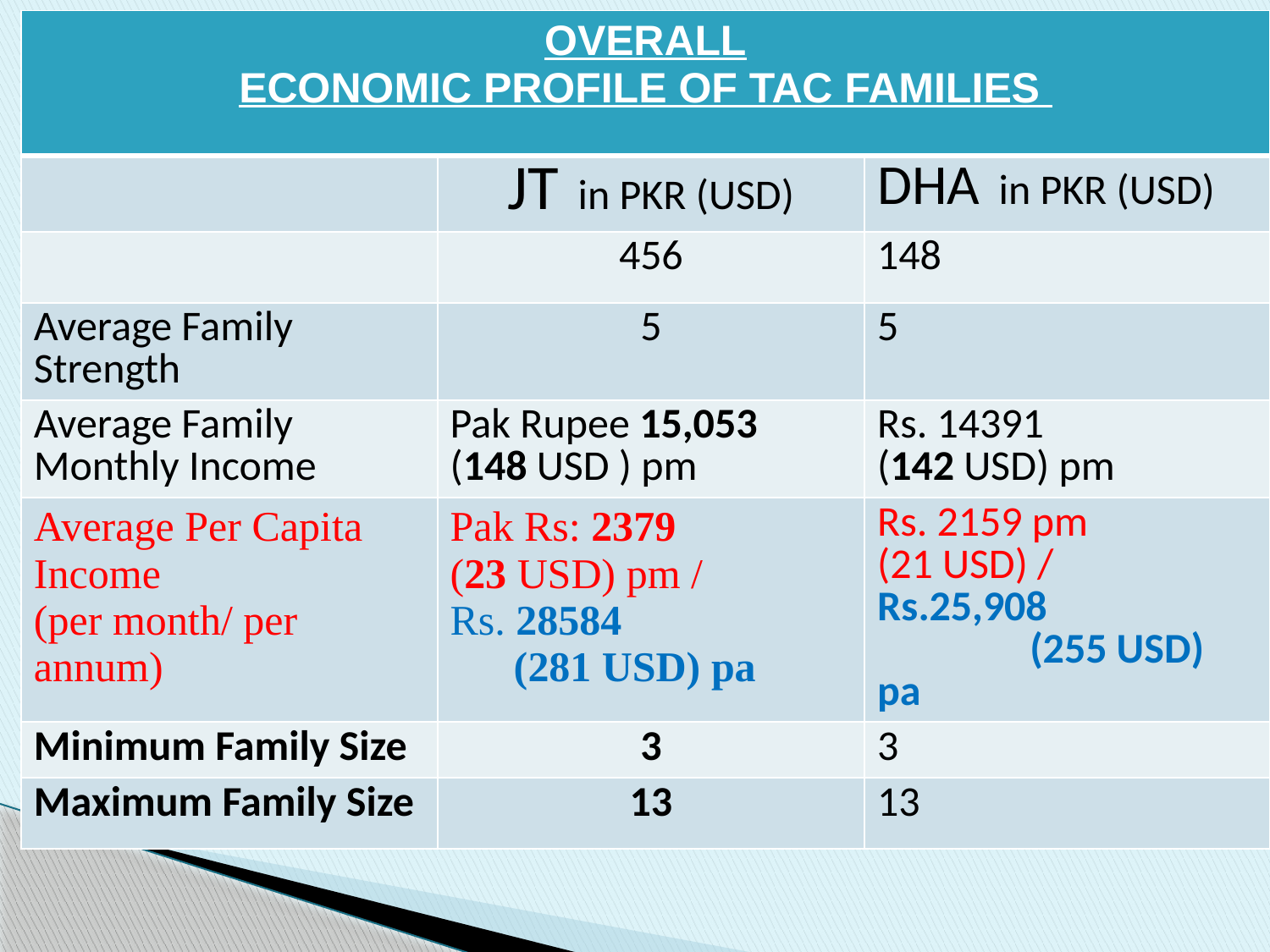

| OVERALL ECONOMIC PROFILE OF TAC FAMILIES |  |  |
| --- | --- | --- |
|  | JT in PKR (USD) | DHA in PKR (USD) |
|  | 456 | 148 |
| Average Family Strength | 5 | 5 |
| Average Family Monthly Income | Pak Rupee 15,053 (148 USD ) pm | Rs. 14391 (142 USD) pm |
| Average Per Capita Income (per month/ per annum) | Pak Rs: 2379 (23 USD) pm / Rs. 28584 (281 USD) pa | Rs. 2159 pm (21 USD) / Rs.25,908 (255 USD) pa |
| Minimum Family Size | 3 | 3 |
| Maximum Family Size | 13 | 13 |